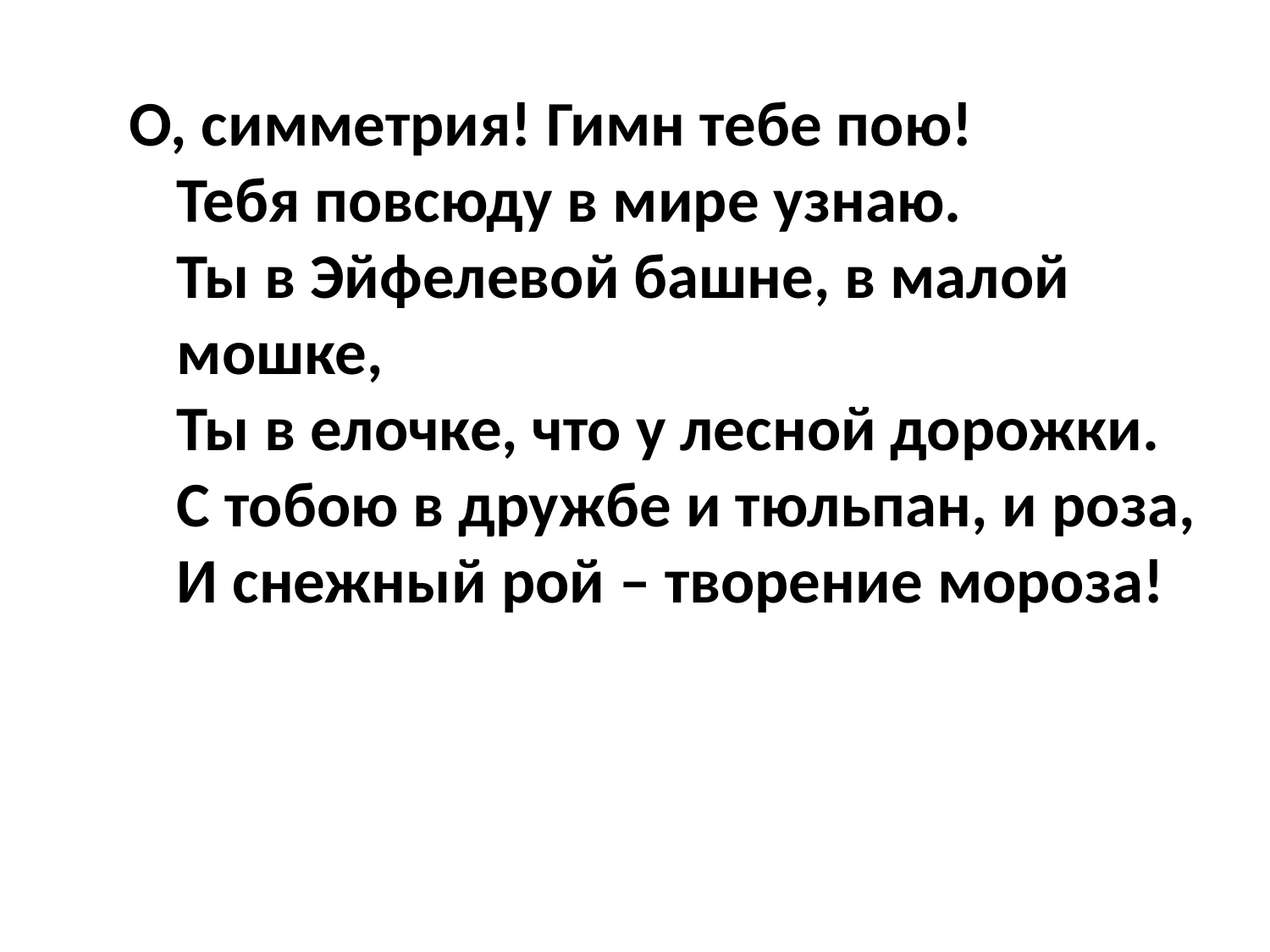

О, симметрия! Гимн тебе пою!
Тебя повсюду в мире узнаю.
Ты в Эйфелевой башне, в малой мошке,
Ты в елочке, что у лесной дорожки.
С тобою в дружбе и тюльпан, и роза,
И снежный рой – творение мороза!